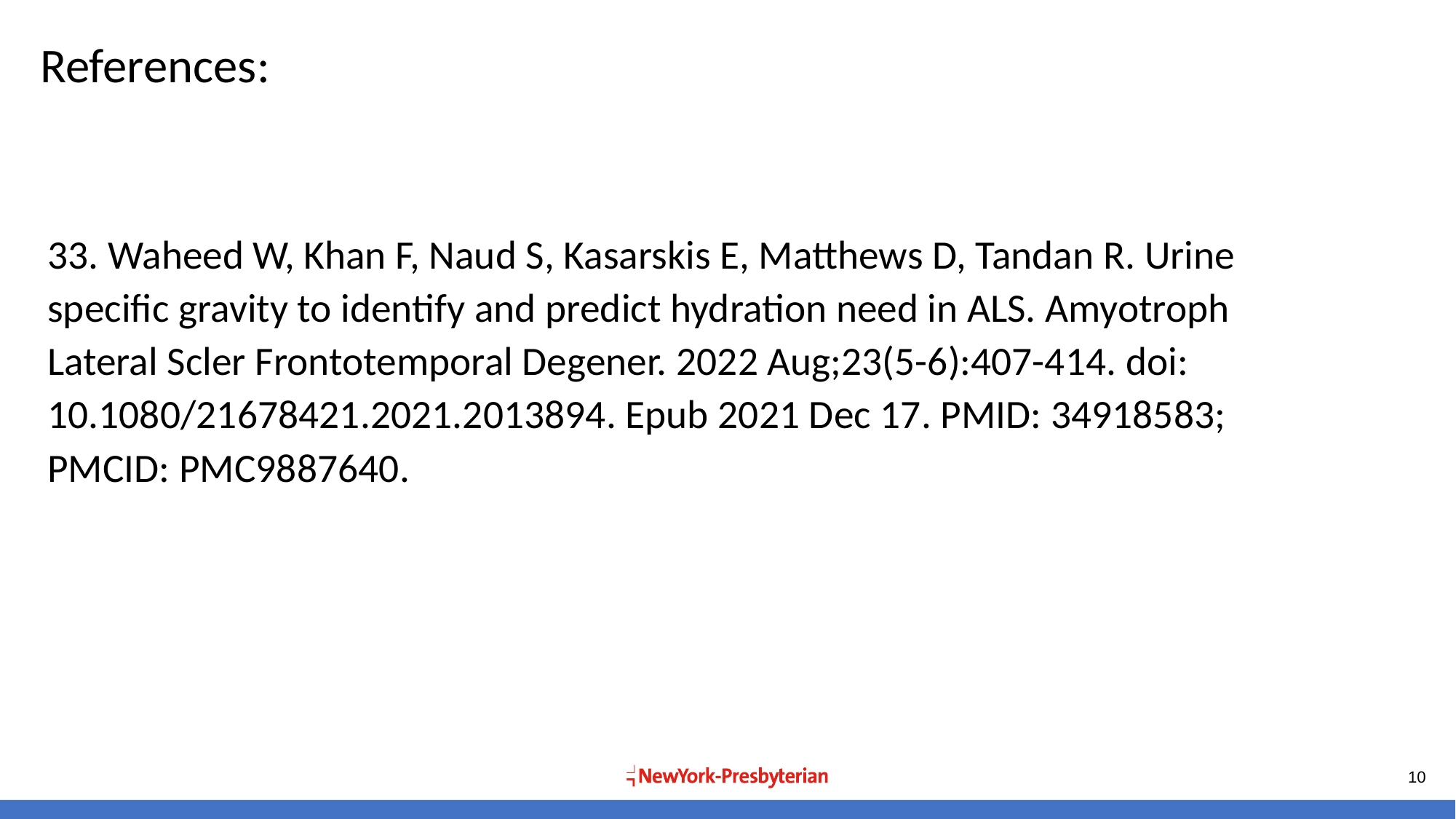

# References:
33. Waheed W, Khan F, Naud S, Kasarskis E, Matthews D, Tandan R. Urine specific gravity to identify and predict hydration need in ALS. Amyotroph Lateral Scler Frontotemporal Degener. 2022 Aug;23(5-6):407-414. doi: 10.1080/21678421.2021.2013894. Epub 2021 Dec 17. PMID: 34918583; PMCID: PMC9887640.